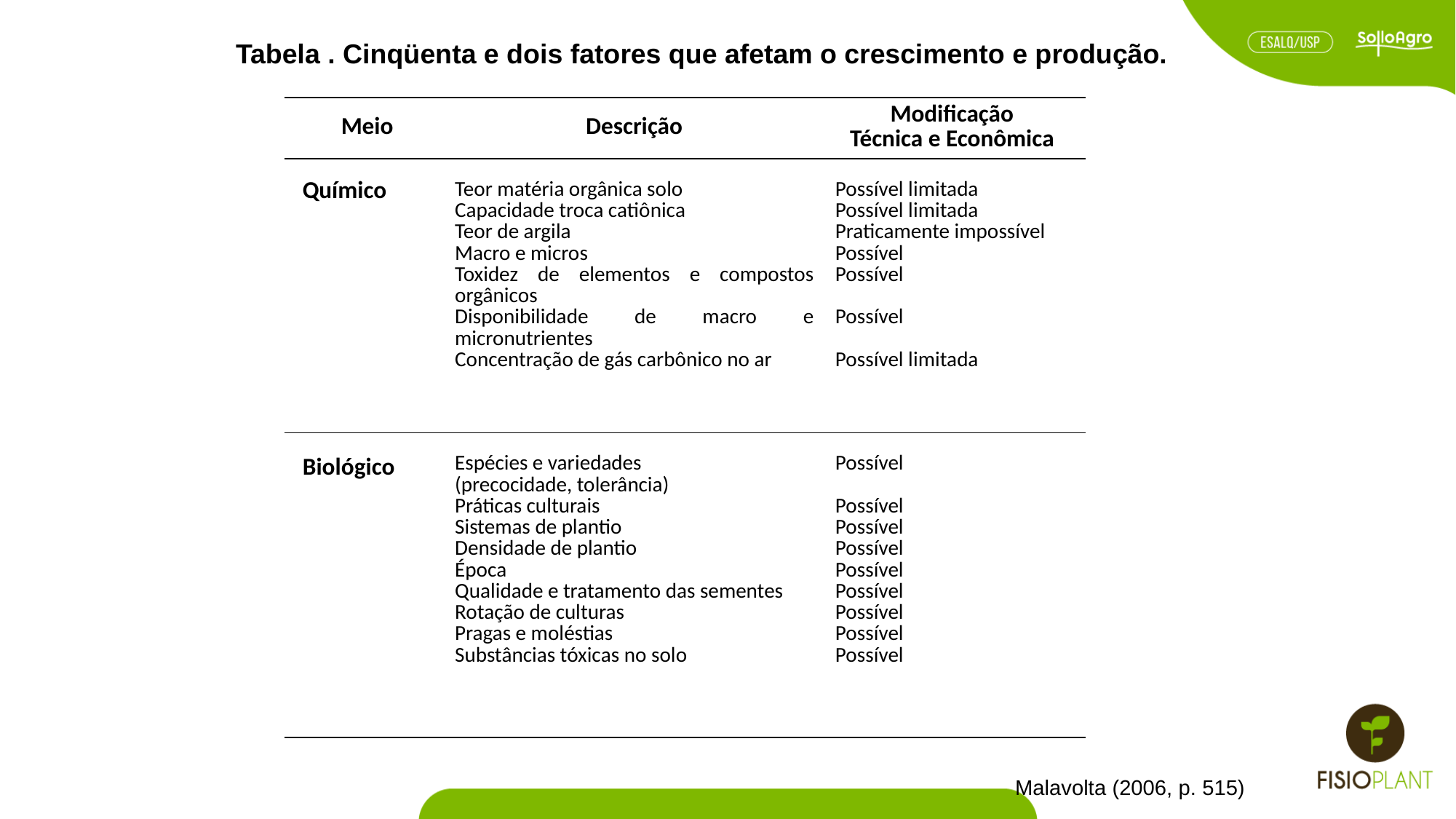

Tabela . Cinqüenta e dois fatores que afetam o crescimento e produção.
| Meio | Descrição | Modificação Técnica e Econômica |
| --- | --- | --- |
| Químico | Teor matéria orgânica solo Capacidade troca catiônica Teor de argila Macro e micros Toxidez de elementos e compostos orgânicos Disponibilidade de macro e micronutrientes Concentração de gás carbônico no ar | Possível limitada Possível limitada Praticamente impossível Possível Possível Possível Possível limitada |
| Biológico | Espécies e variedades (precocidade, tolerância) Práticas culturais Sistemas de plantio Densidade de plantio Época Qualidade e tratamento das sementes Rotação de culturas Pragas e moléstias Substâncias tóxicas no solo | Possível Possível Possível Possível Possível Possível Possível Possível Possível |
Malavolta (2006, p. 515)